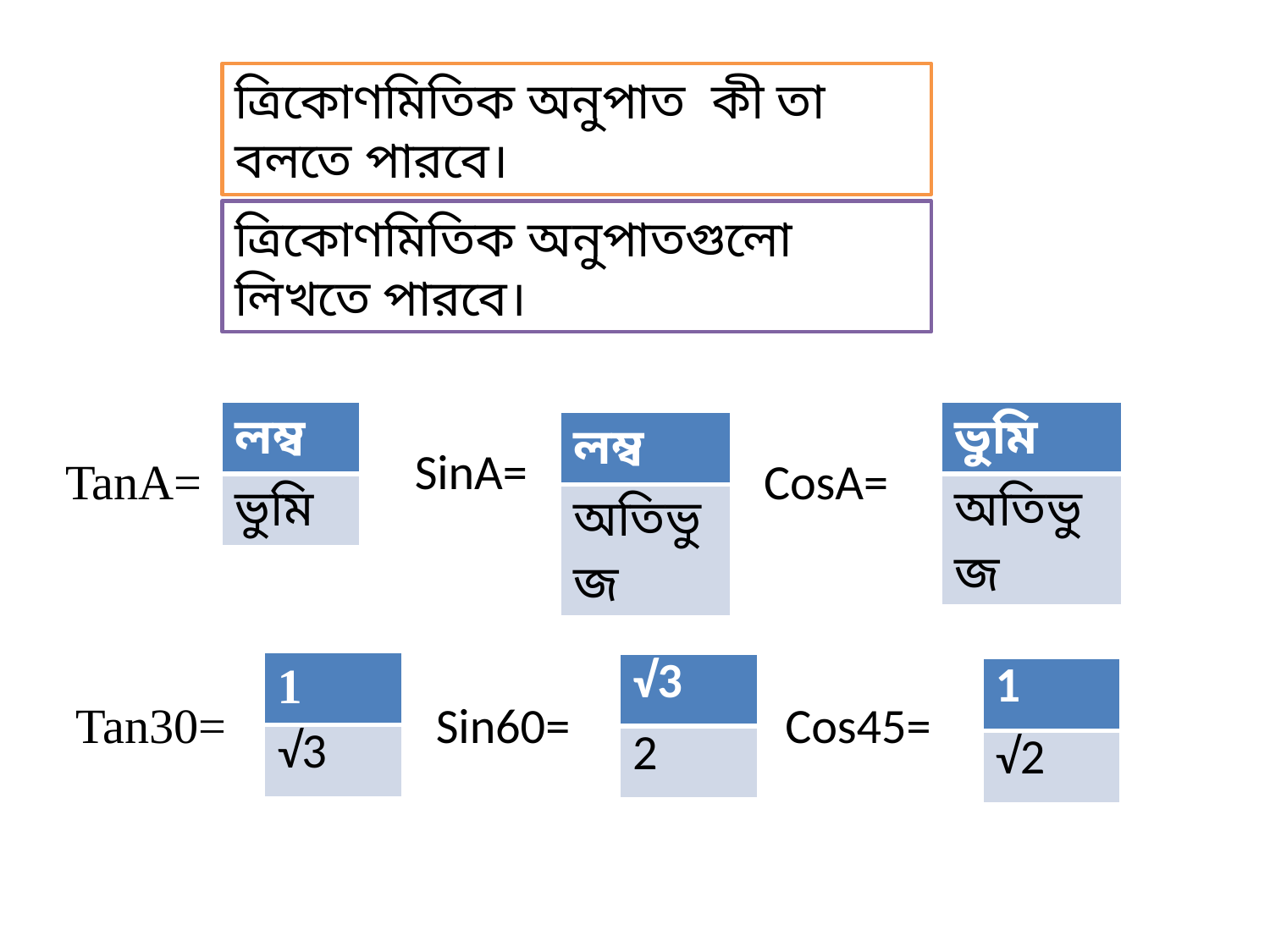

ত্রিকোণমিতিক অনুপাত  কী তা বলতে পারবে।
ত্রিকোণমিতিক অনুপাতগুলো লিখতে পারবে।
| লম্ব |
| --- |
| ভুমি |
| ভুমি |
| --- |
| অতিভুজ |
| লম্ব |
| --- |
| অতিভুজ |
SinA=
TanA=
CosA=
| 1 |
| --- |
| √3 |
| √3 |
| --- |
| 2 |
| 1 |
| --- |
| √2 |
Tan30=
Sin60=
Cos45=